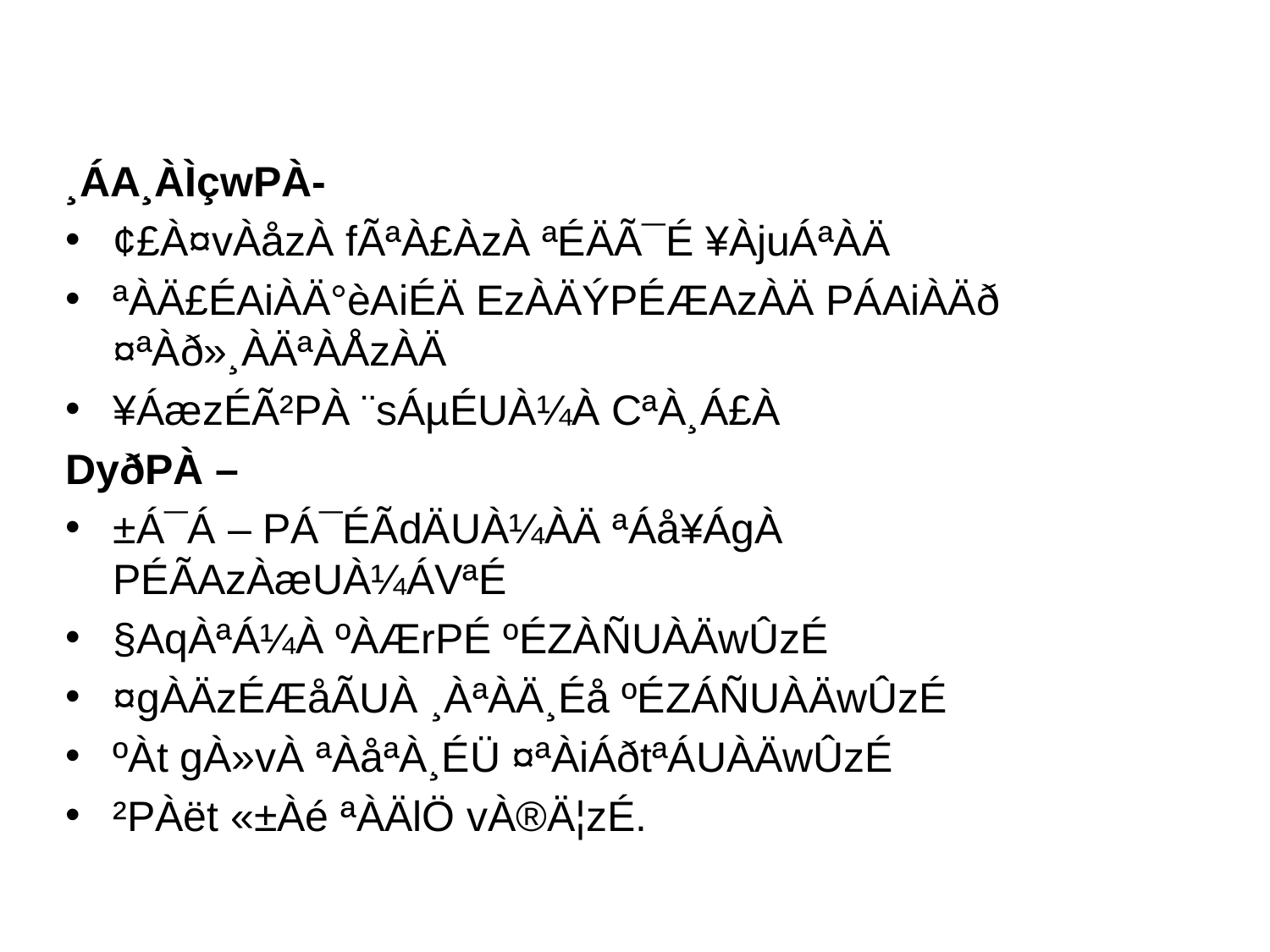

#
¸ÁA¸ÀÌçwPÀ-
¢£À¤vÀåzÀ fÃªÀ£ÀzÀ ªÉÄÃ¯É ¥ÀjuÁªÀÄ
ªÀÄ£ÉAiÀÄ°èAiÉÄ EzÀÄÝPÉÆAzÀÄ PÁAiÀÄð ¤ªÀð»¸ÀÄªÀÅzÀÄ
¥ÁæzÉÃ²PÀ ¨sÁµÉUÀ¼À CªÀ¸Á£À
DyðPÀ –
±Á¯Á – PÁ¯ÉÃdÄUÀ¼ÀÄ ªÁå¥ÁgÀ PÉÃAzÀæUÀ¼ÁVªÉ
§AqÀªÁ¼À ºÀÆrPÉ ºÉZÀÑUÀÄwÛzÉ
¤gÀÄzÉÆåÃUÀ ¸ÀªÀÄ¸Éå ºÉZÁÑUÀÄwÛzÉ
ºÀt gÀ»vÀ ªÀåªÀ¸ÉÜ ¤ªÀiÁðtªÁUÀÄwÛzÉ
²PÀët «±Àé ªÀÄlÖ vÀ®Ä¦zÉ.